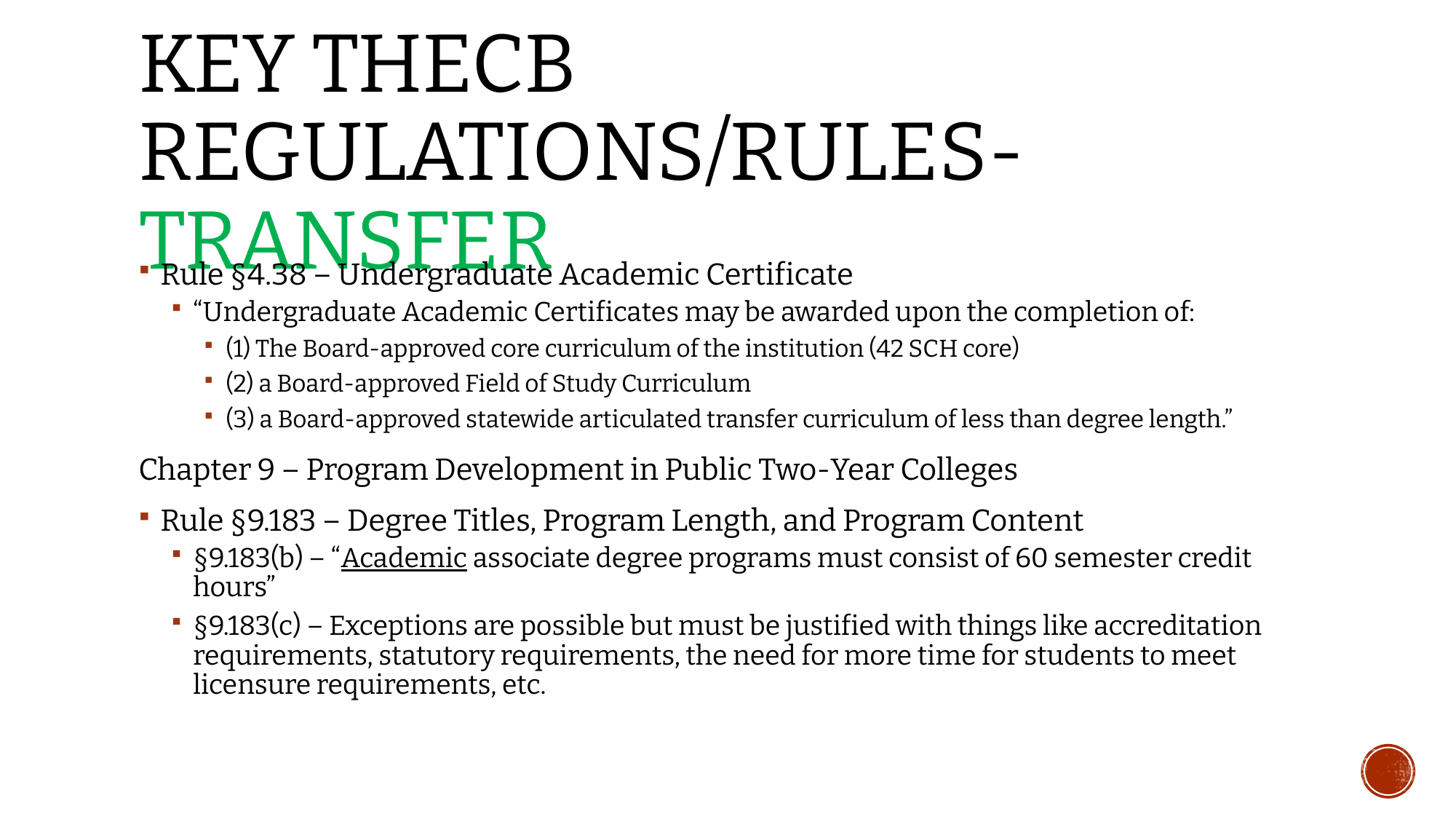

# Key THECB Regulations/Rules-Transfer
Rule §4.38 – Undergraduate Academic Certificate
“Undergraduate Academic Certificates may be awarded upon the completion of:
(1) The Board-approved core curriculum of the institution (42 SCH core)
(2) a Board-approved Field of Study Curriculum
(3) a Board-approved statewide articulated transfer curriculum of less than degree length.”
Chapter 9 – Program Development in Public Two-Year Colleges
Rule §9.183 – Degree Titles, Program Length, and Program Content
§9.183(b) – “Academic associate degree programs must consist of 60 semester credit hours”
§9.183(c) – Exceptions are possible but must be justified with things like accreditation requirements, statutory requirements, the need for more time for students to meet licensure requirements, etc.